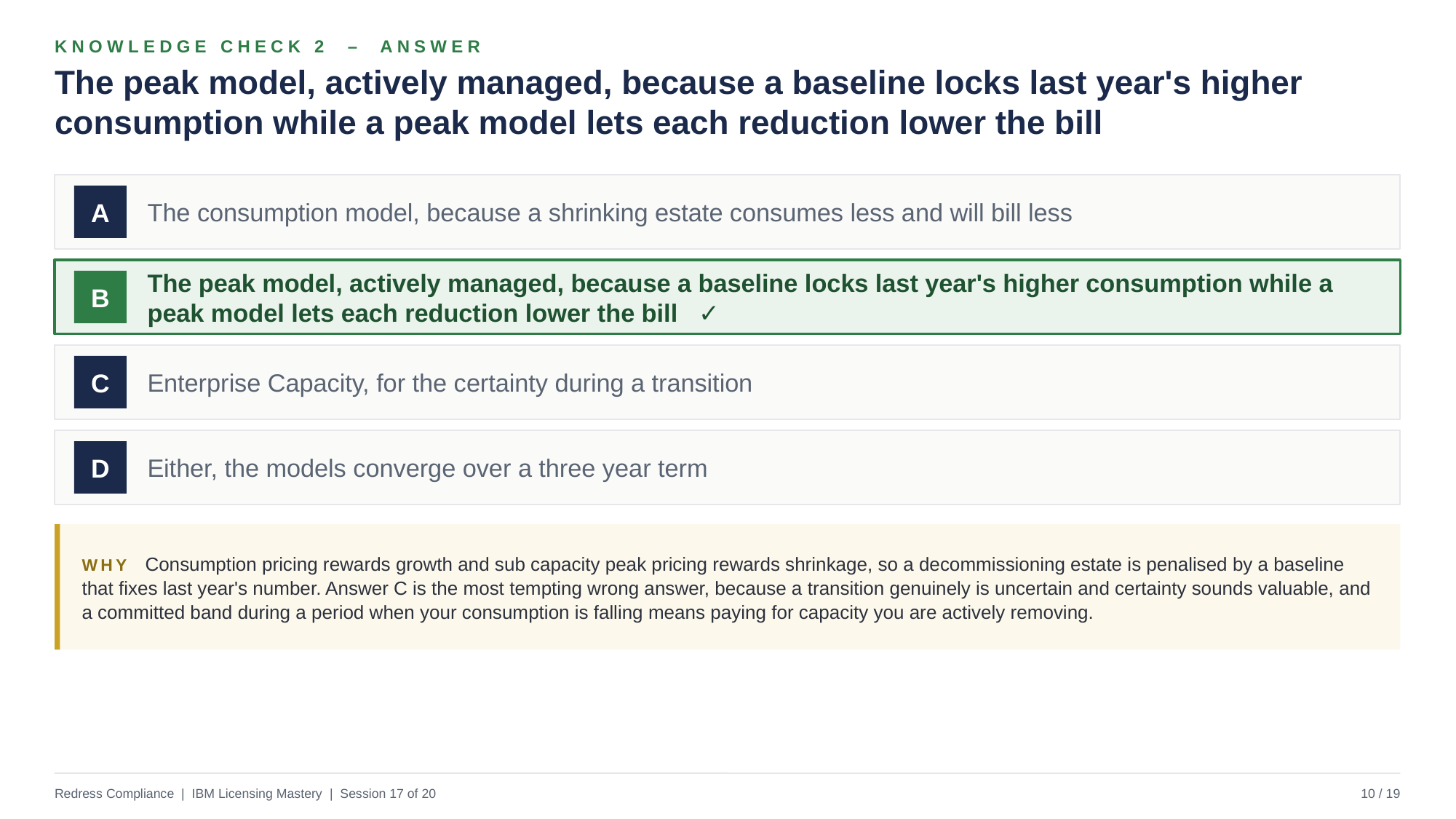

KNOWLEDGE CHECK 2  –  ANSWER
The peak model, actively managed, because a baseline locks last year's higher consumption while a peak model lets each reduction lower the bill

The consumption model, because a shrinking estate consumes less and will bill less

A

The peak model, actively managed, because a baseline locks last year's higher consumption while a peak model lets each reduction lower the bill   ✓

B

Enterprise Capacity, for the certainty during a transition

C

Either, the models converge over a three year term

D

WHY  Consumption pricing rewards growth and sub capacity peak pricing rewards shrinkage, so a decommissioning estate is penalised by a baseline that fixes last year's number. Answer C is the most tempting wrong answer, because a transition genuinely is uncertain and certainty sounds valuable, and a committed band during a period when your consumption is falling means paying for capacity you are actively removing.

Redress Compliance  |  IBM Licensing Mastery  |  Session 17 of 20
10 / 19